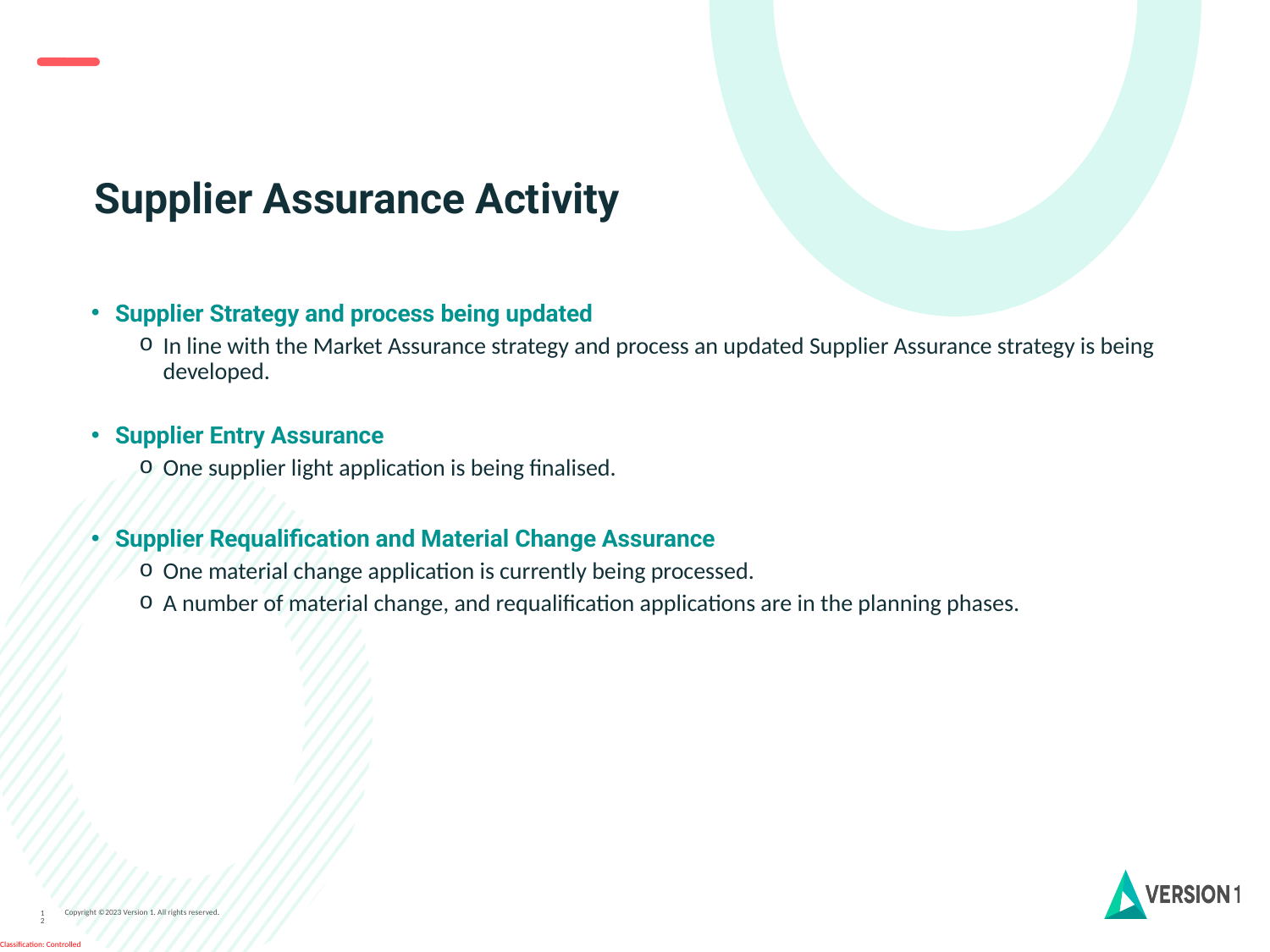

# Supplier Assurance Activity

Supplier Strategy and process being updated
In line with the Market Assurance strategy and process an updated Supplier Assurance strategy is being developed.

Supplier Entry Assurance
One supplier light application is being finalised.

Supplier Requalification and Material Change Assurance
One material change application is currently being processed.
A number of material change, and requalification applications are in the planning phases.